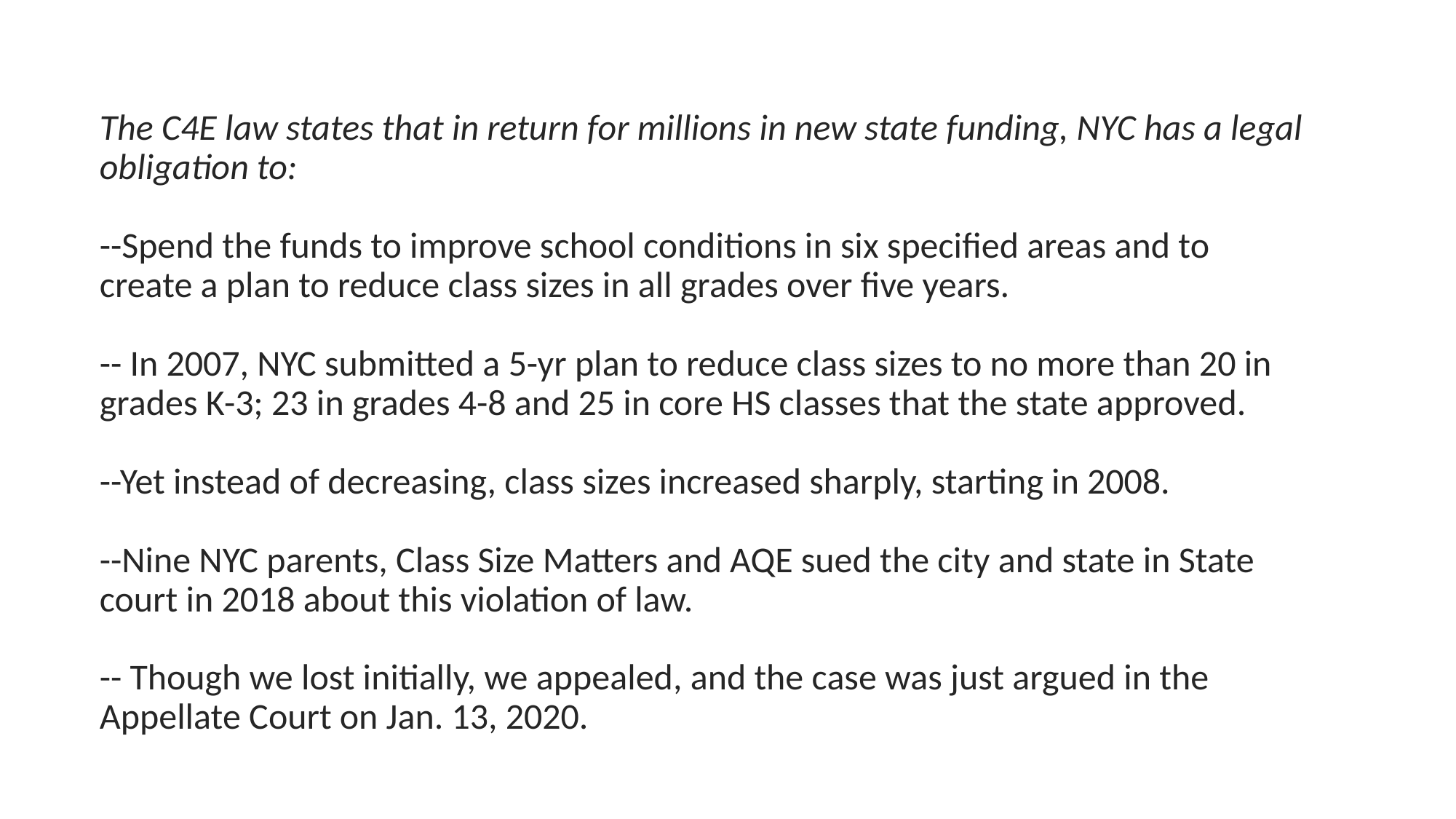

The C4E law states that in return for millions in new state funding, NYC has a legal obligation to:
--Spend the funds to improve school conditions in six specified areas and to create a plan to reduce class sizes in all grades over five years.
-- In 2007, NYC submitted a 5-yr plan to reduce class sizes to no more than 20 in grades K-3; 23 in grades 4-8 and 25 in core HS classes that the state approved.
--Yet instead of decreasing, class sizes increased sharply, starting in 2008.
--Nine NYC parents, Class Size Matters and AQE sued the city and state in State court in 2018 about this violation of law.
-- Though we lost initially, we appealed, and the case was just argued in the Appellate Court on Jan. 13, 2020.